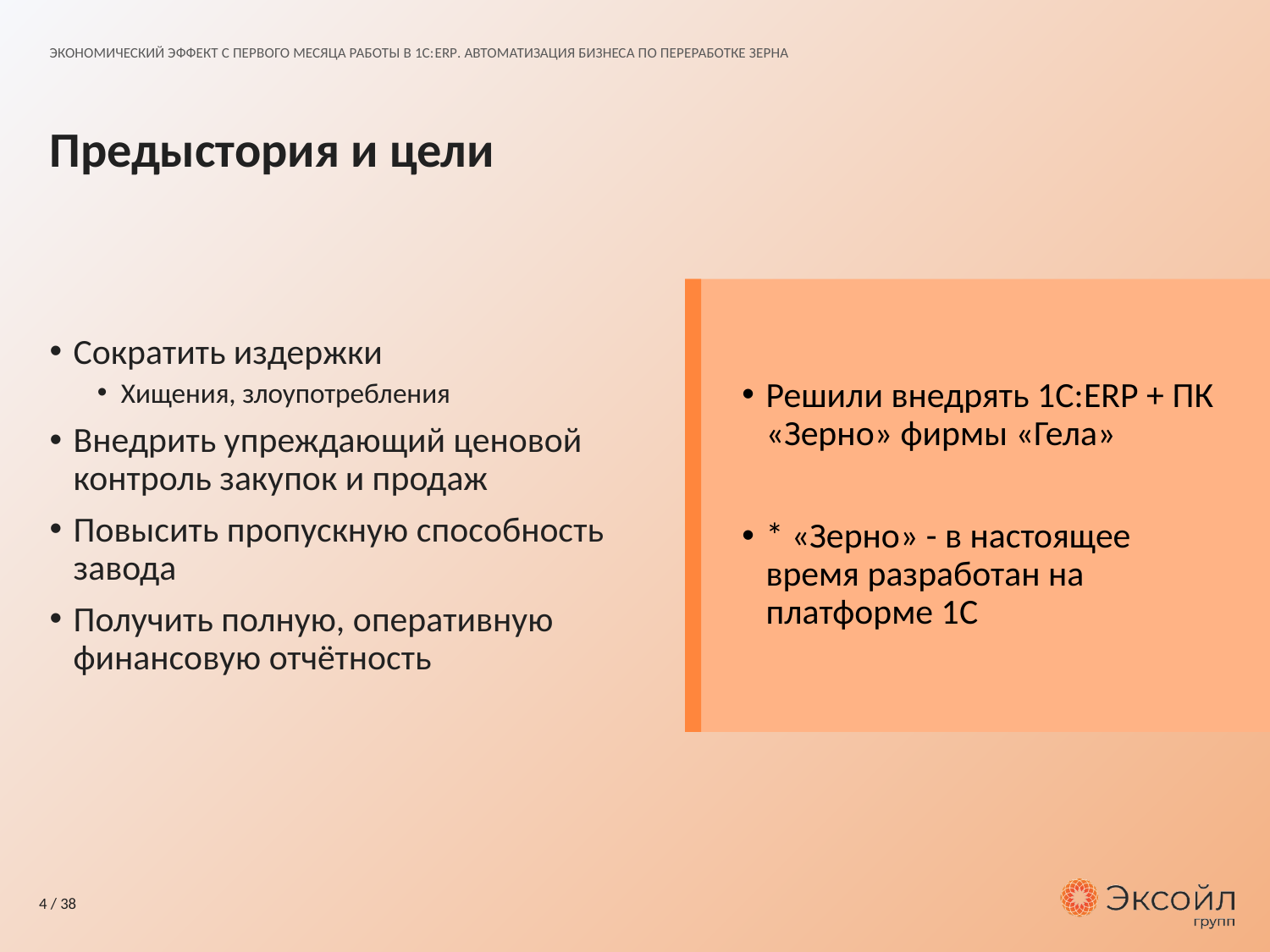

ЭКОНОМИЧЕСКИЙ ЭФФЕКТ С ПЕРВОГО МЕСЯЦА РАБОТЫ В 1С:ERP. АВТОМАТИЗАЦИЯ БИЗНЕСА ПО ПЕРЕРАБОТКЕ ЗЕРНА
# Предыстория и цели
Сократить издержки
Хищения, злоупотребления
Внедрить упреждающий ценовой контроль закупок и продаж
Повысить пропускную способность завода
Получить полную, оперативную финансовую отчётность
Решили внедрять 1С:ERP + ПК «Зерно» фирмы «Гела»

* «Зерно» - в настоящее время разработан на платформе 1С